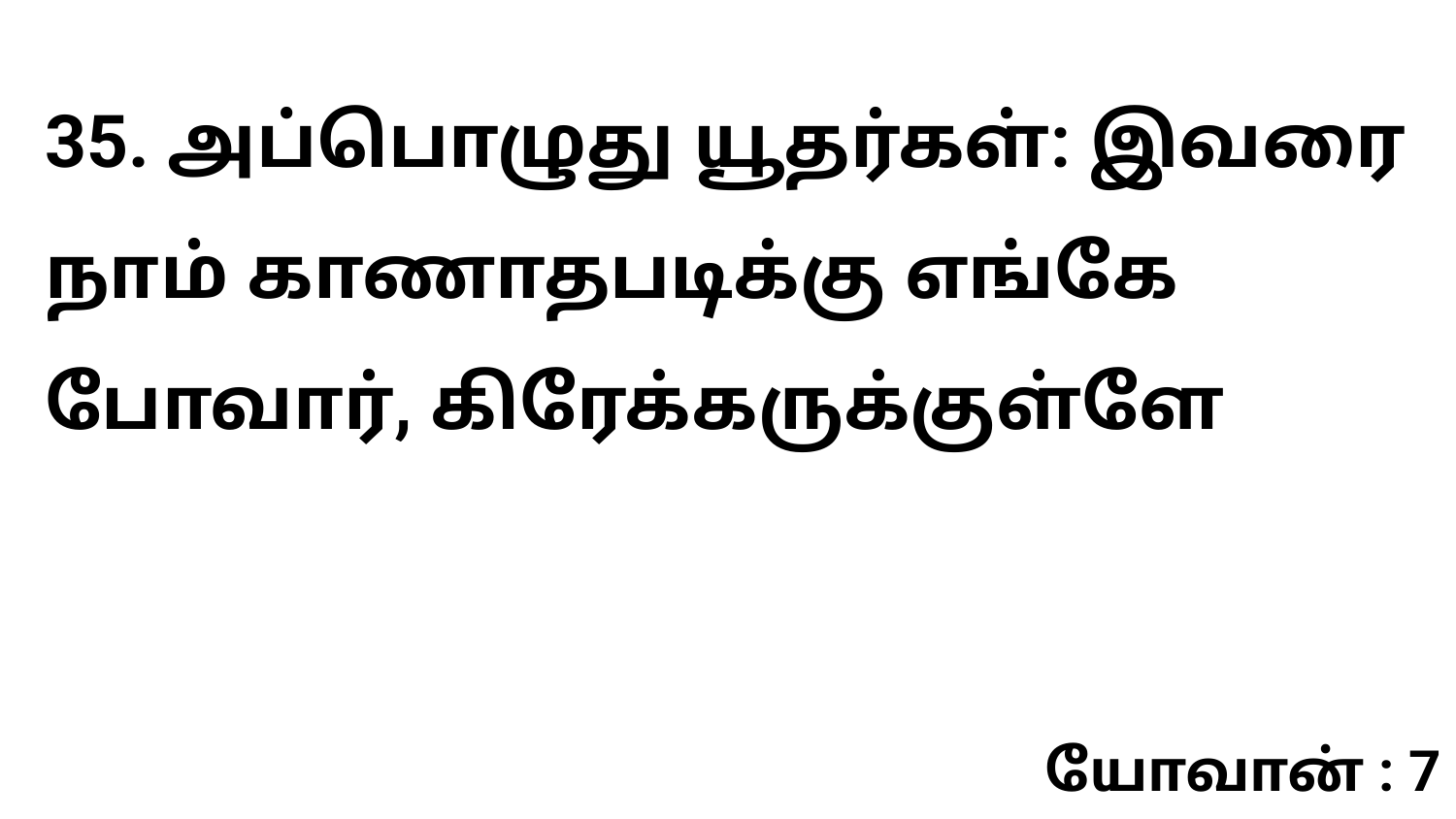

35. அப்பொழுது யூதர்கள்: இவரை நாம் காணாதபடிக்கு எங்கே போவார், கிரேக்கருக்குள்ளே
யோவான் : 7